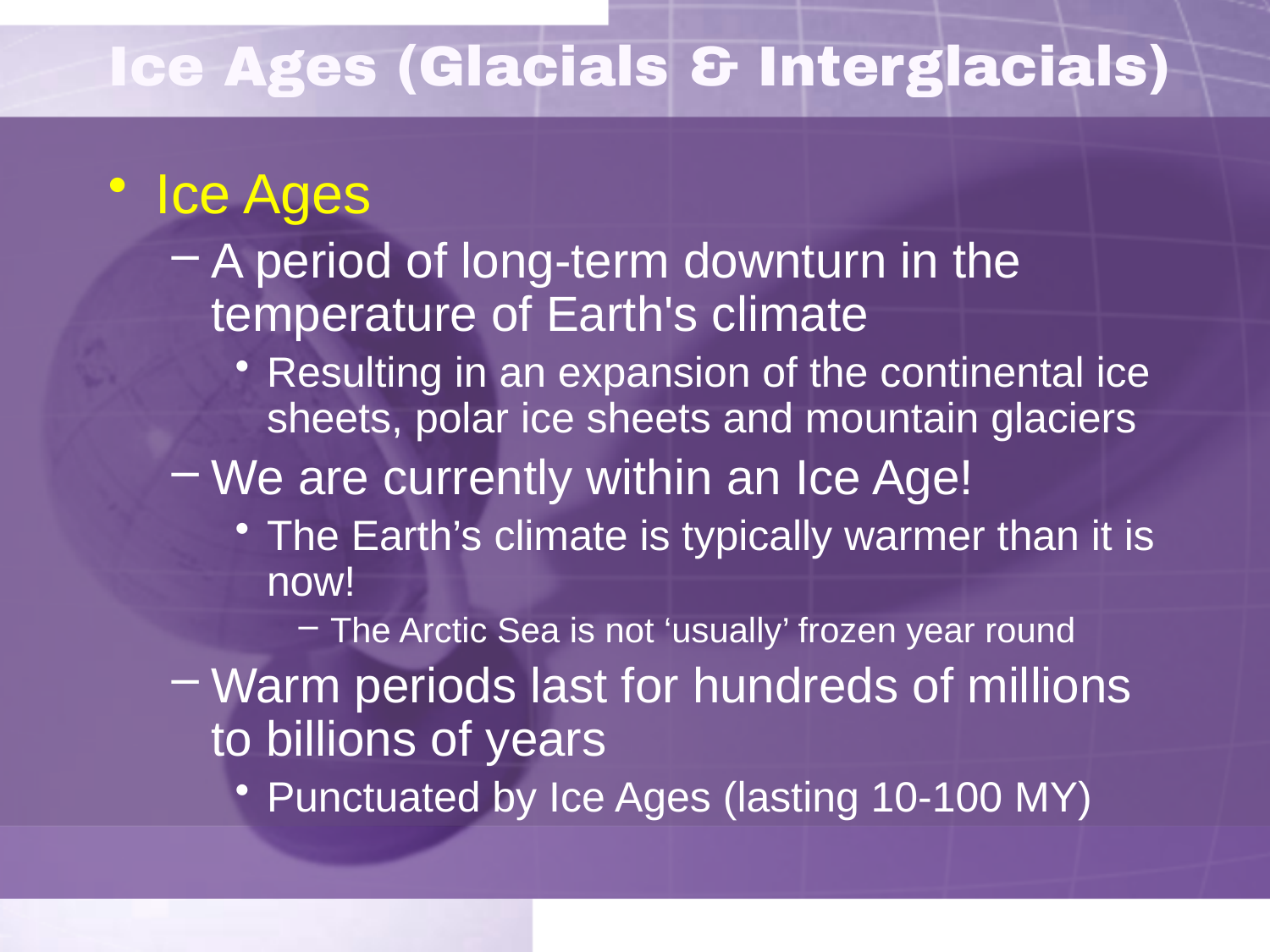

# Ice Ages (Glacials & Interglacials)
Ice Ages
A period of long-term downturn in the temperature of Earth's climate
Resulting in an expansion of the continental ice sheets, polar ice sheets and mountain glaciers
We are currently within an Ice Age!
The Earth’s climate is typically warmer than it is now!
The Arctic Sea is not ‘usually’ frozen year round
Warm periods last for hundreds of millions to billions of years
Punctuated by Ice Ages (lasting 10-100 MY)